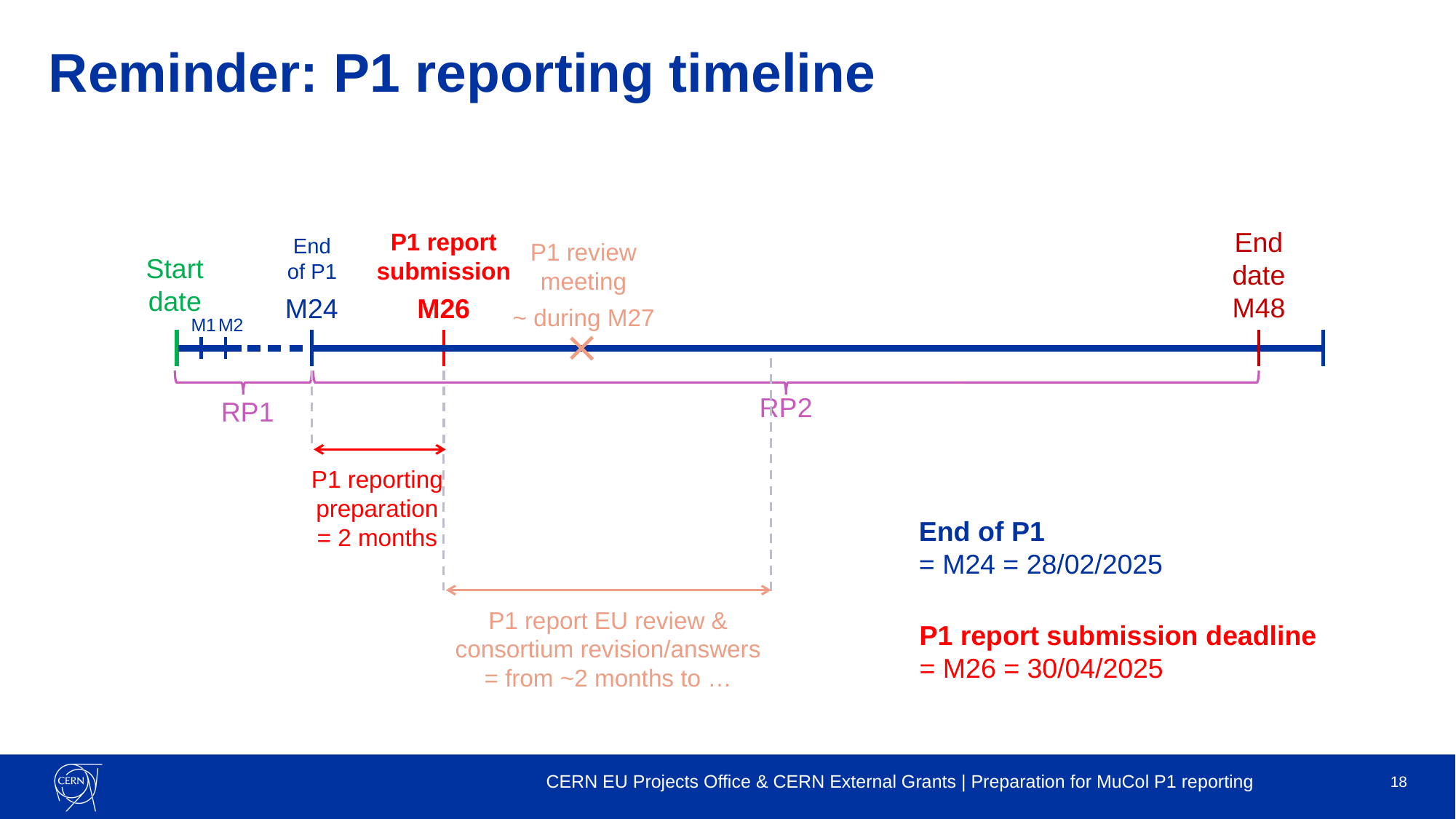

# Reminder: P1 reporting timeline
End date
M48
Start date
M1
M2
End of P1
M24

RP2
RP1
P1 report submission
M26
P1 review meeting
~ during M27
P1 report EU review & consortium revision/answers
= from ~2 months to …
P1 reporting preparation
= 2 months
End of P1
= M24 = 28/02/2025
P1 report submission deadline
= M26 = 30/04/2025
CERN EU Projects Office & CERN External Grants | Preparation for MuCol P1 reporting
18